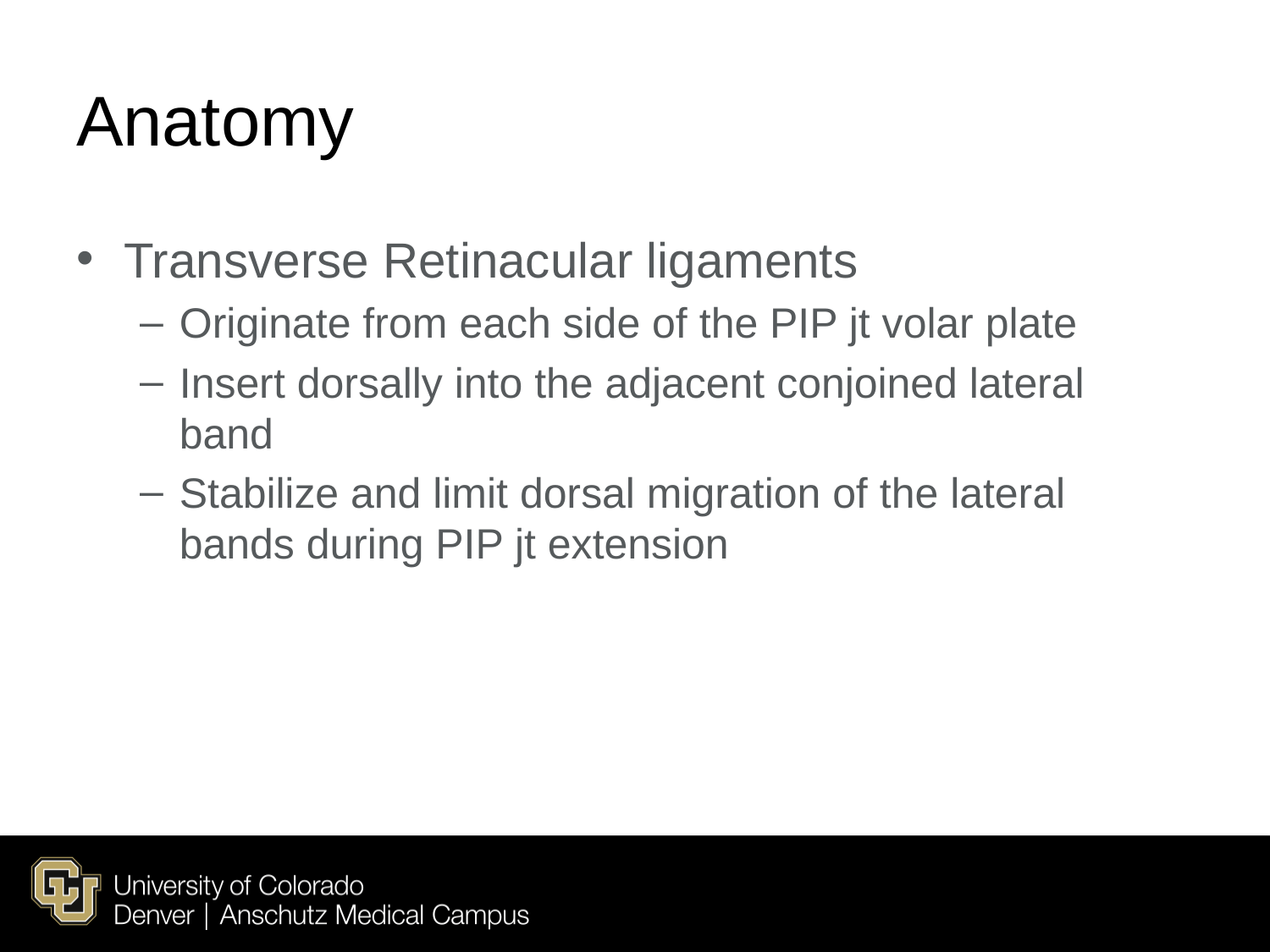

# Anatomy
Transverse Retinacular ligaments
Originate from each side of the PIP jt volar plate
Insert dorsally into the adjacent conjoined lateral band
Stabilize and limit dorsal migration of the lateral bands during PIP jt extension